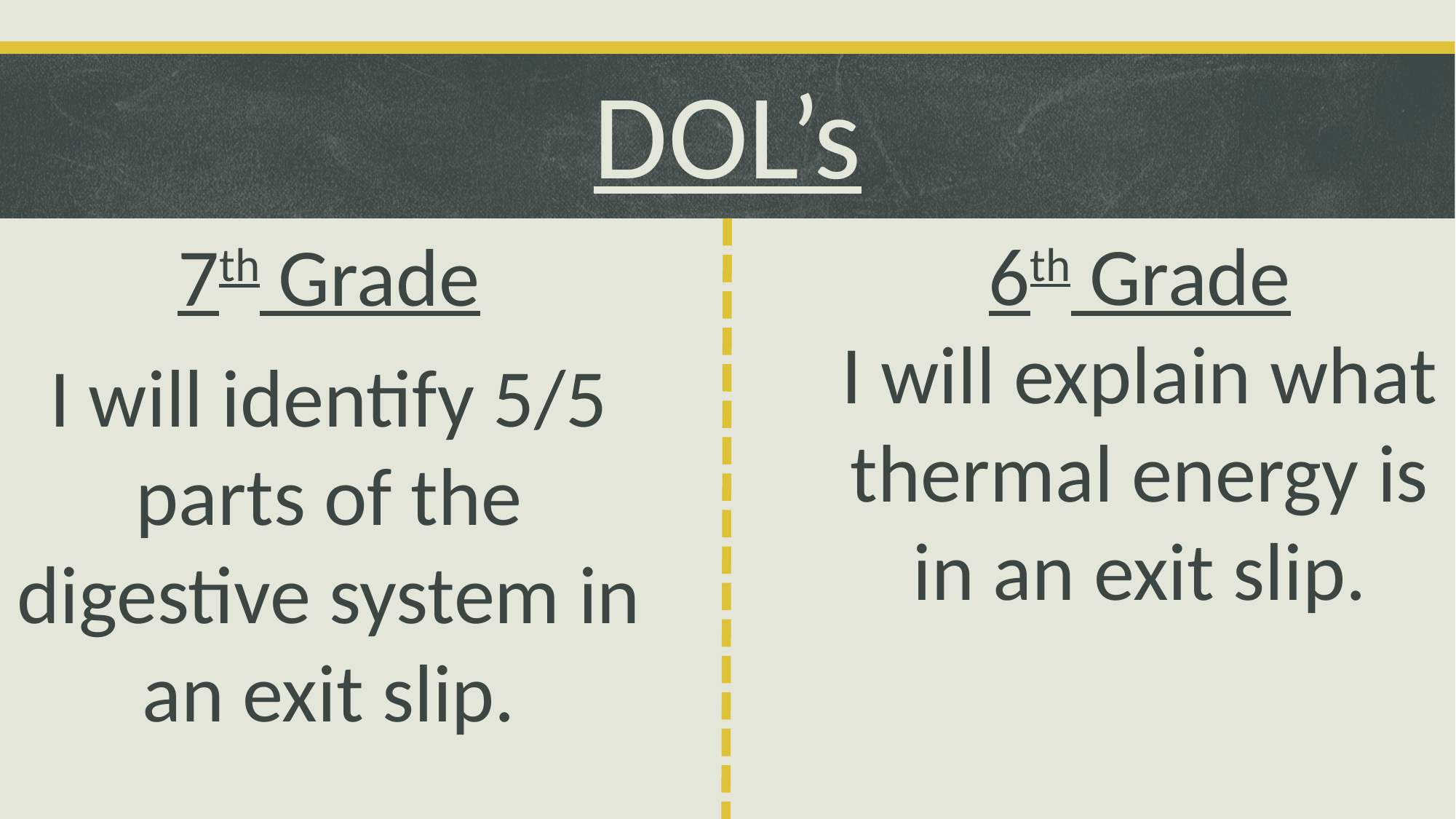

# DOL’s
6th Grade
I will explain what thermal energy is in an exit slip.
7th Grade
I will identify 5/5 parts of the digestive system in an exit slip.